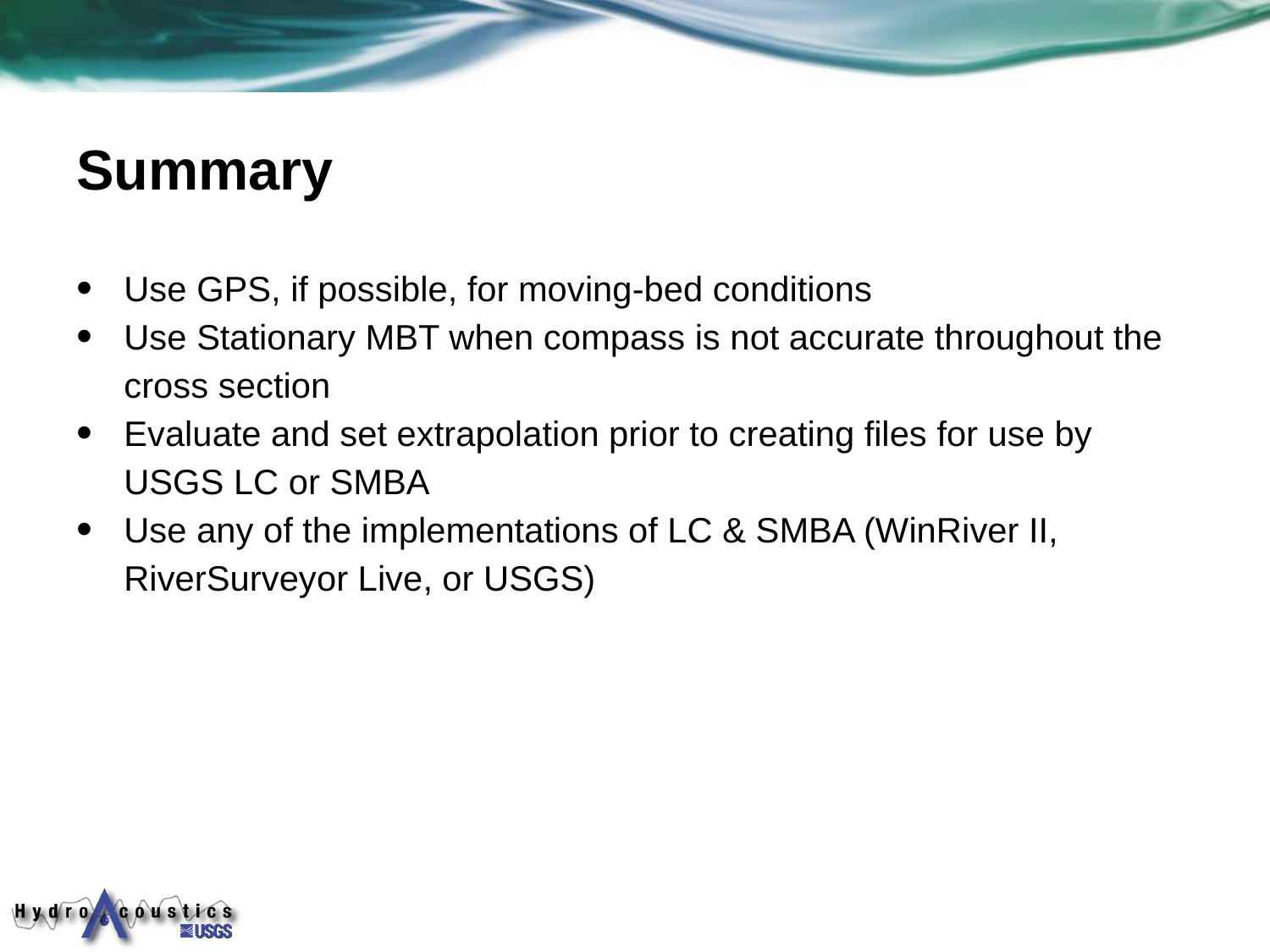

# Summary
Use GPS, if possible, for moving-bed conditions
Use Stationary MBT when compass is not accurate throughout the cross section
Evaluate and set extrapolation prior to creating files for use by USGS LC or SMBA
Use any of the implementations of LC & SMBA (WinRiver II, RiverSurveyor Live, or USGS)